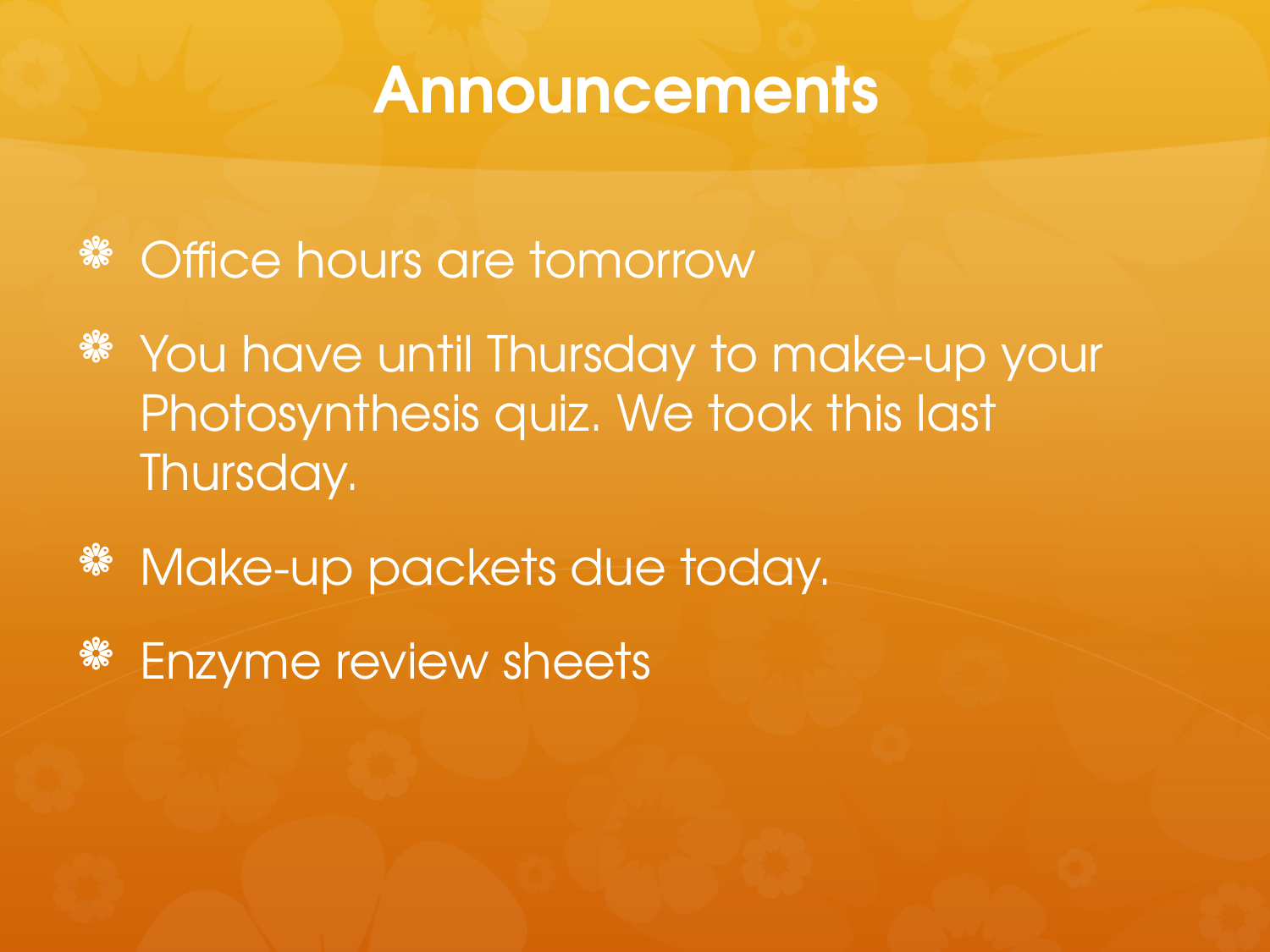

# Announcements
Office hours are tomorrow
You have until Thursday to make-up your Photosynthesis quiz. We took this last Thursday.
Make-up packets due today.
Enzyme review sheets